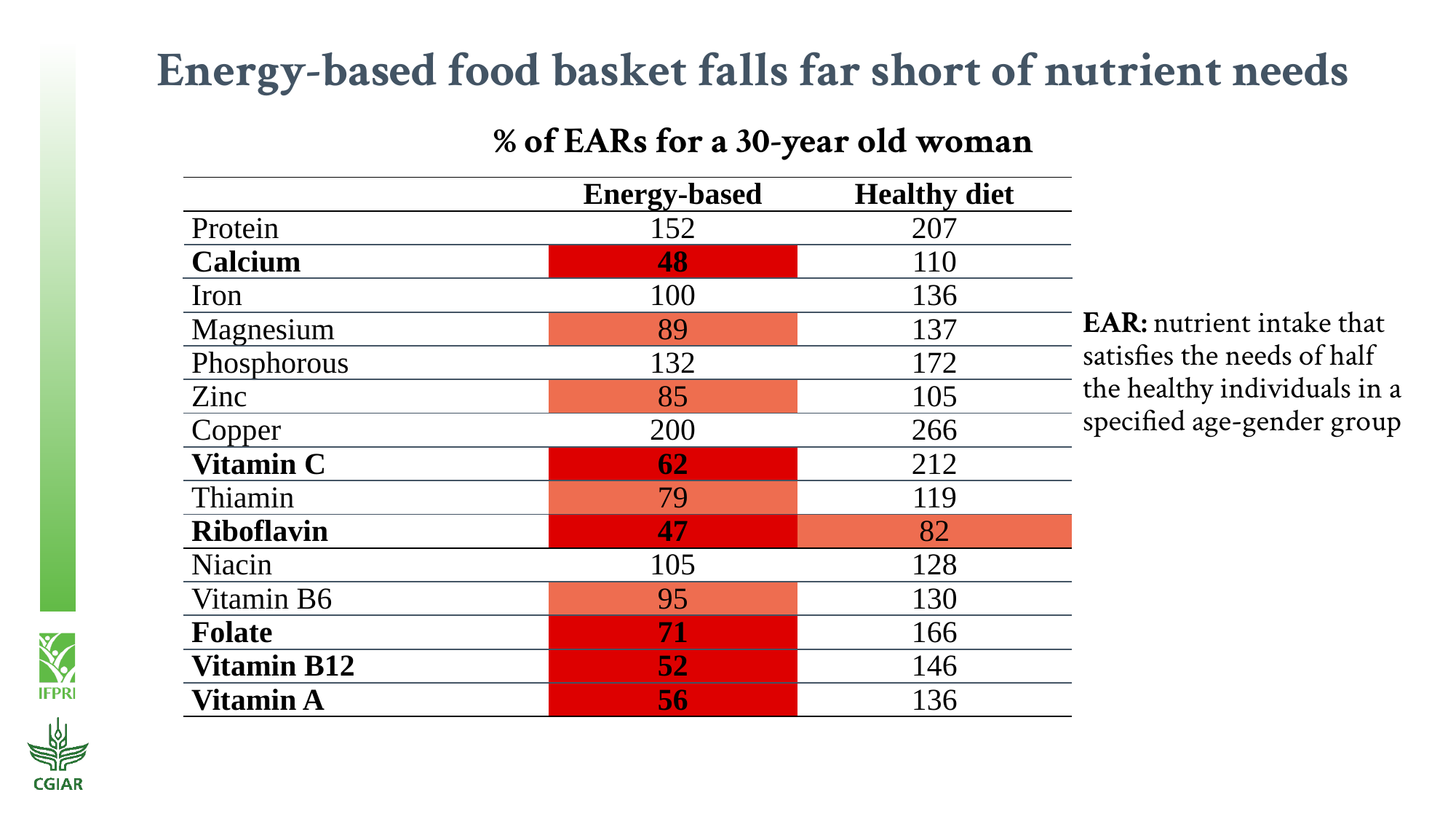

# Energy-based food basket falls far short of nutrient needs
% of EARs for a 30-year old woman
|  | Energy-based | Healthy diet |
| --- | --- | --- |
| Protein | 152 | 207 |
| Calcium | 48 | 110 |
| Iron | 100 | 136 |
| Magnesium | 89 | 137 |
| Phosphorous | 132 | 172 |
| Zinc | 85 | 105 |
| Copper | 200 | 266 |
| Vitamin C | 62 | 212 |
| Thiamin | 79 | 119 |
| Riboflavin | 47 | 82 |
| Niacin | 105 | 128 |
| Vitamin B6 | 95 | 130 |
| Folate | 71 | 166 |
| Vitamin B12 | 52 | 146 |
| Vitamin A | 56 | 136 |

EAR: nutrient intake that satisfies the needs of half the healthy individuals in a specified age-gender group